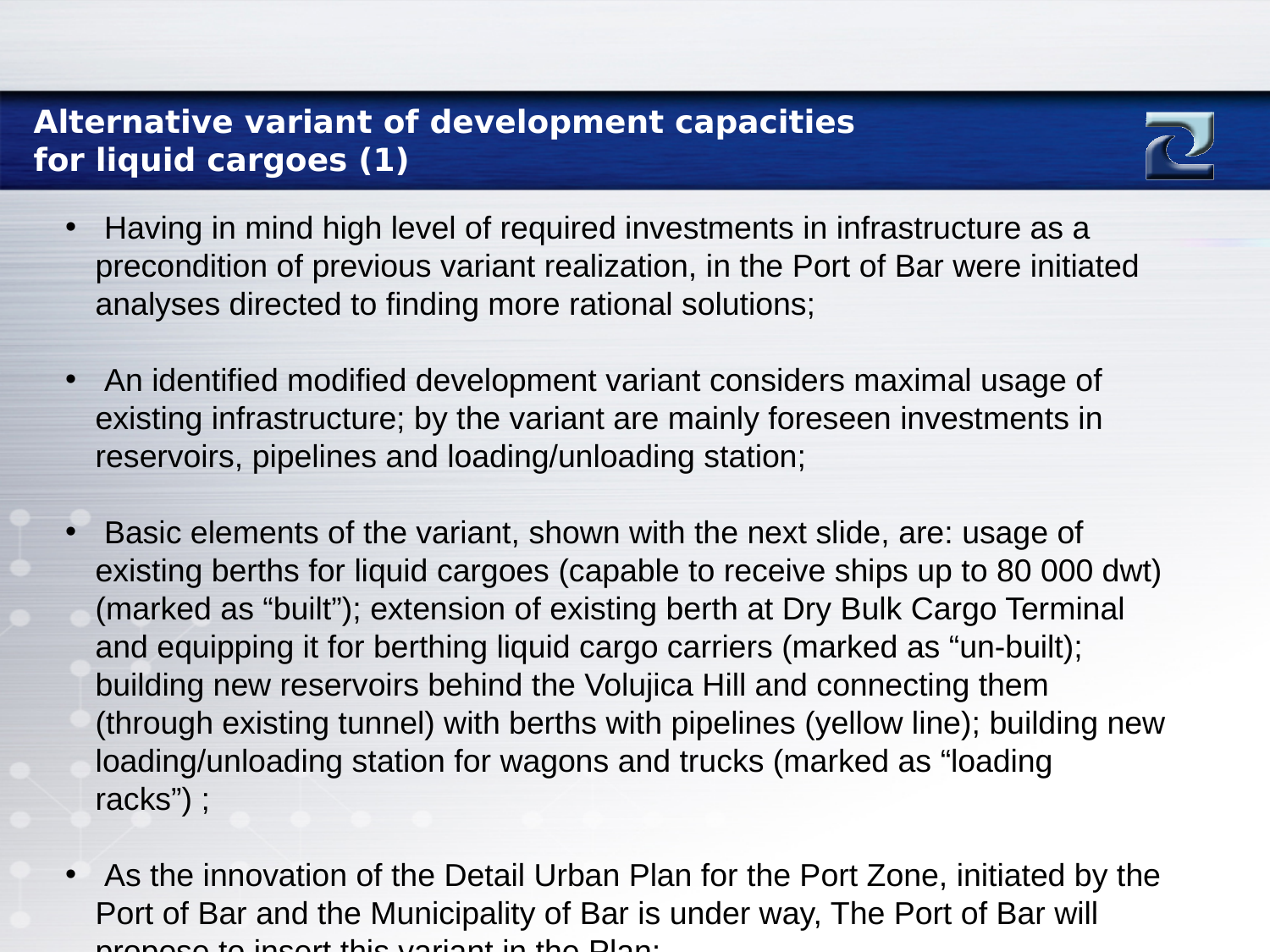

Alternative variant of development capacities
for liquid cargoes (1)
 Having in mind high level of required investments in infrastructure as a precondition of previous variant realization, in the Port of Bar were initiated analyses directed to finding more rational solutions;

 An identified modified development variant considers maximal usage of existing infrastructure; by the variant are mainly foreseen investments in reservoirs, pipelines and loading/unloading station;

 Basic elements of the variant, shown with the next slide, are: usage of existing berths for liquid cargoes (capable to receive ships up to 80 000 dwt) (marked as “built”); extension of existing berth at Dry Bulk Cargo Terminal and equipping it for berthing liquid cargo carriers (marked as “un-built); building new reservoirs behind the Volujica Hill and connecting them (through existing tunnel) with berths with pipelines (yellow line); building new loading/unloading station for wagons and trucks (marked as “loading racks”) ;

 As the innovation of the Detail Urban Plan for the Port Zone, initiated by the Port of Bar and the Municipality of Bar is under way, The Port of Bar will propose to insert this variant in the Plan;